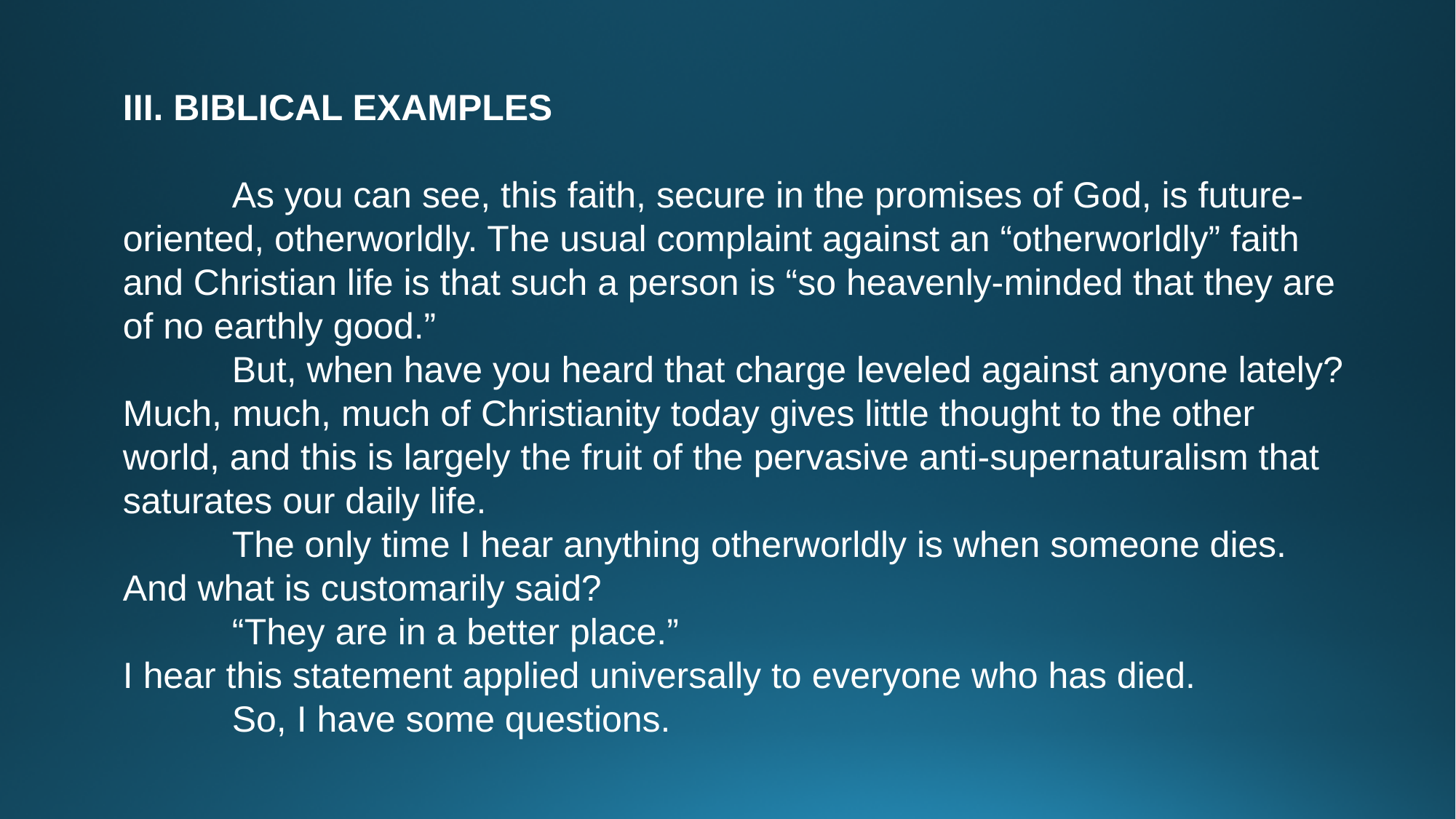

III. BIBLICAL EXAMPLES

	As you can see, this faith, secure in the promises of God, is future-oriented, otherworldly. The usual complaint against an “otherworldly” faith and Christian life is that such a person is “so heavenly-minded that they are of no earthly good.”
	But, when have you heard that charge leveled against anyone lately? Much, much, much of Christianity today gives little thought to the other world, and this is largely the fruit of the pervasive anti-supernaturalism that saturates our daily life.
	The only time I hear anything otherworldly is when someone dies. And what is customarily said?
	“They are in a better place.”
I hear this statement applied universally to everyone who has died.
	So, I have some questions.